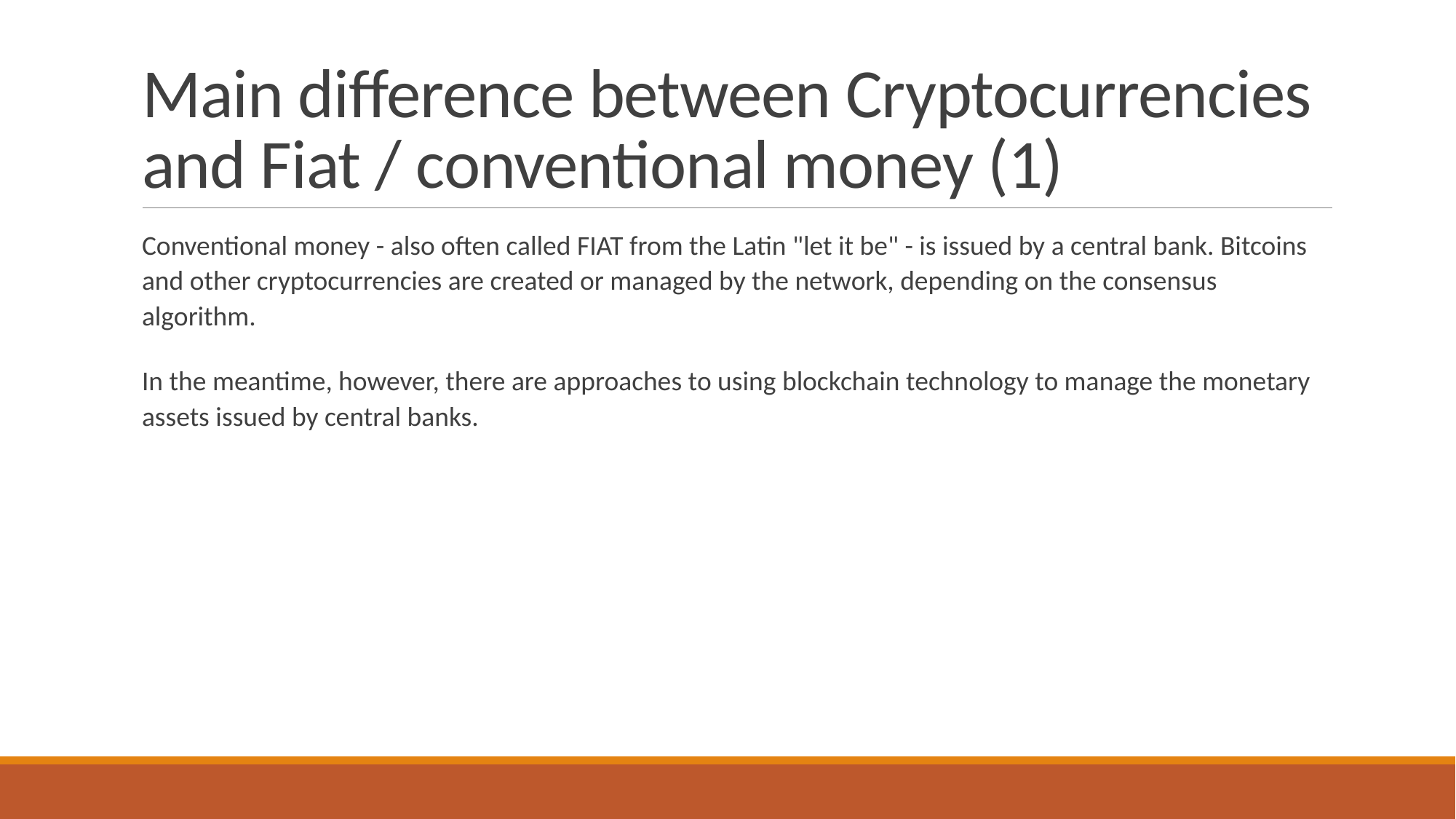

# Main difference between Cryptocurrencies and Fiat / conventional money (1)
Conventional money - also often called FIAT from the Latin "let it be" - is issued by a central bank. Bitcoins and other cryptocurrencies are created or managed by the network, depending on the consensus algorithm.
In the meantime, however, there are approaches to using blockchain technology to manage the monetary assets issued by central banks.